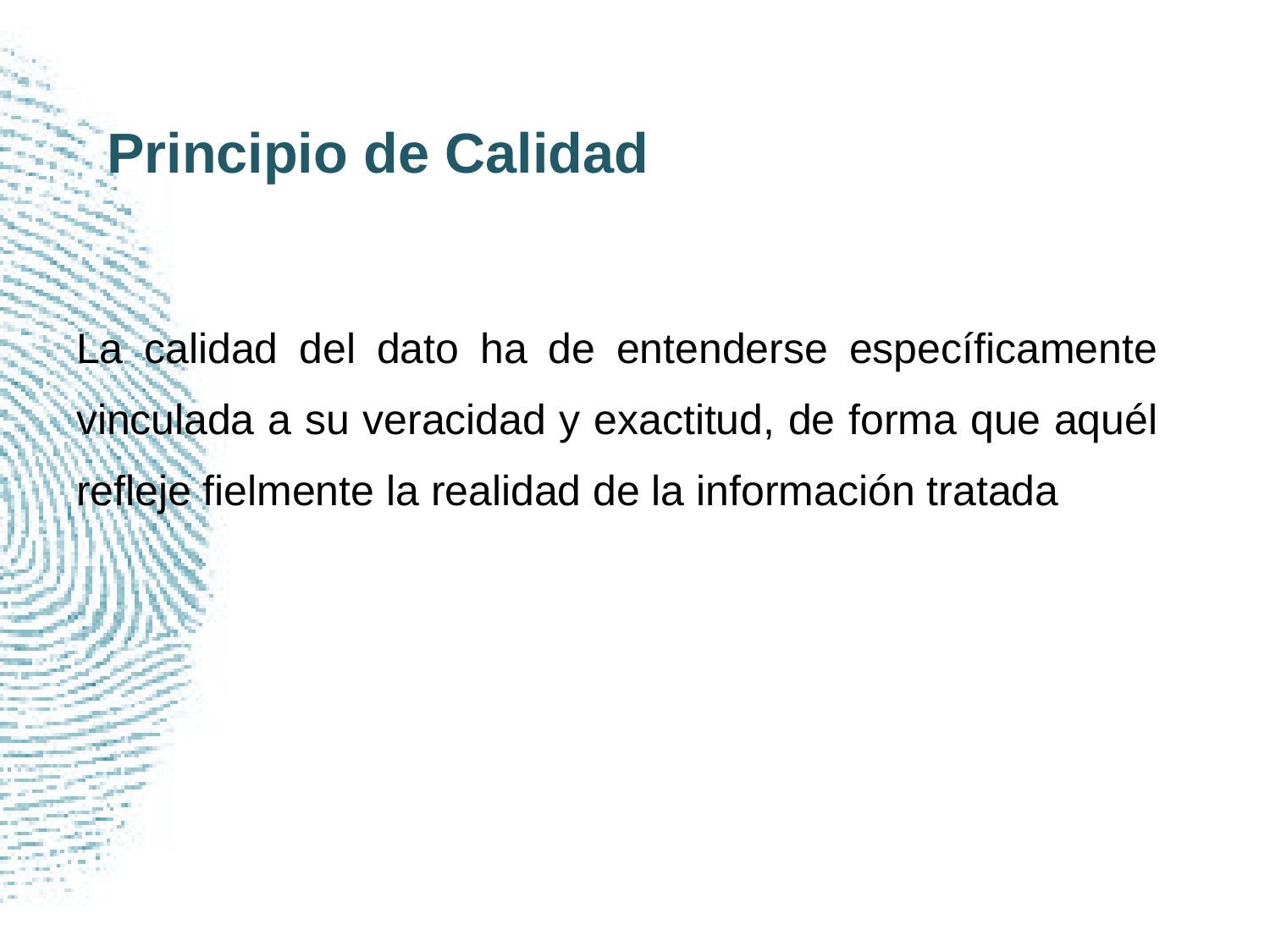

# Principio de Calidad
La calidad del dato ha de entenderse específicamente vinculada a su veracidad y exactitud, de forma que aquél refleje fielmente la realidad de la información tratada